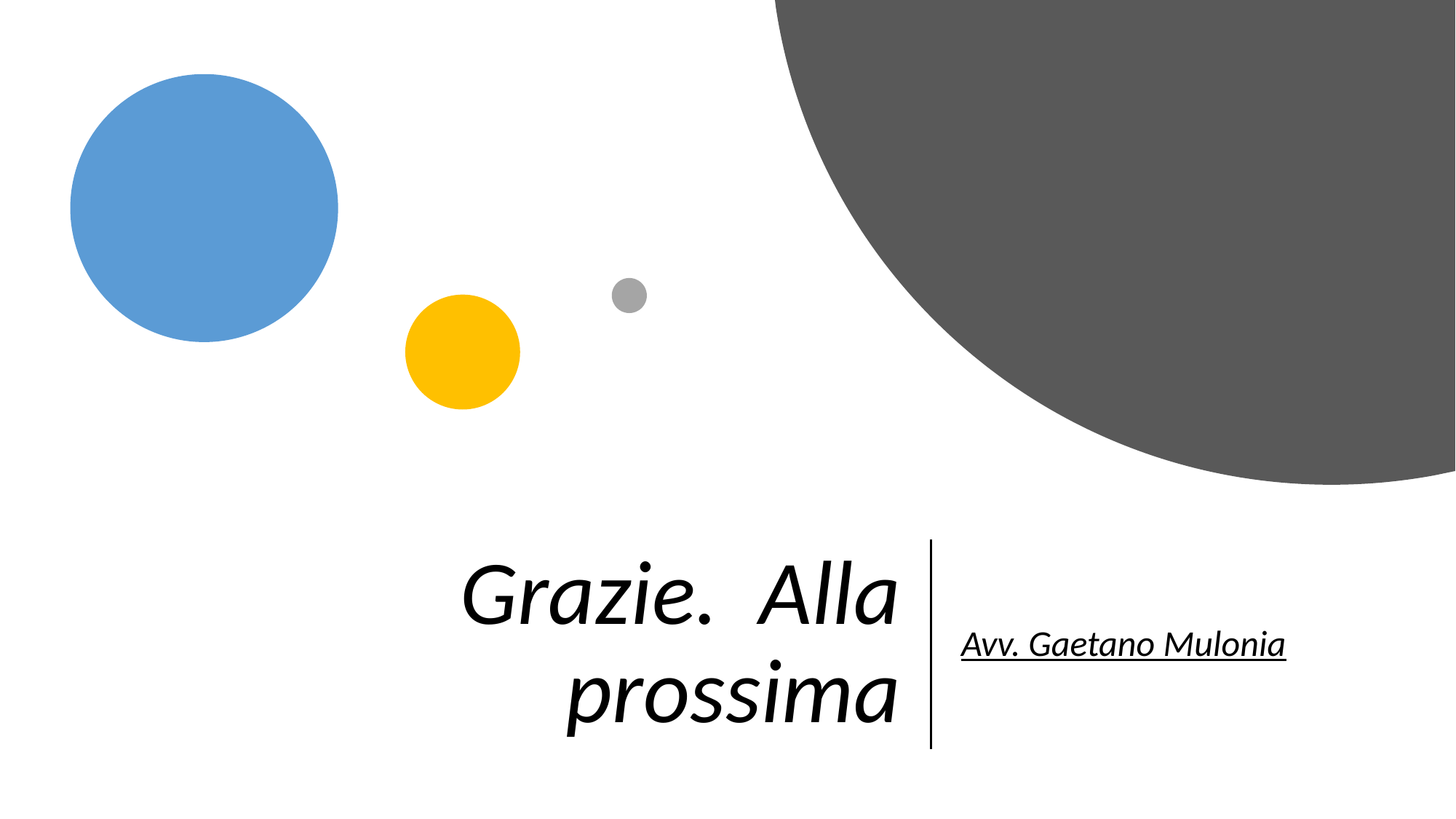

# Grazie.  Alla prossima
Avv. Gaetano Mulonia